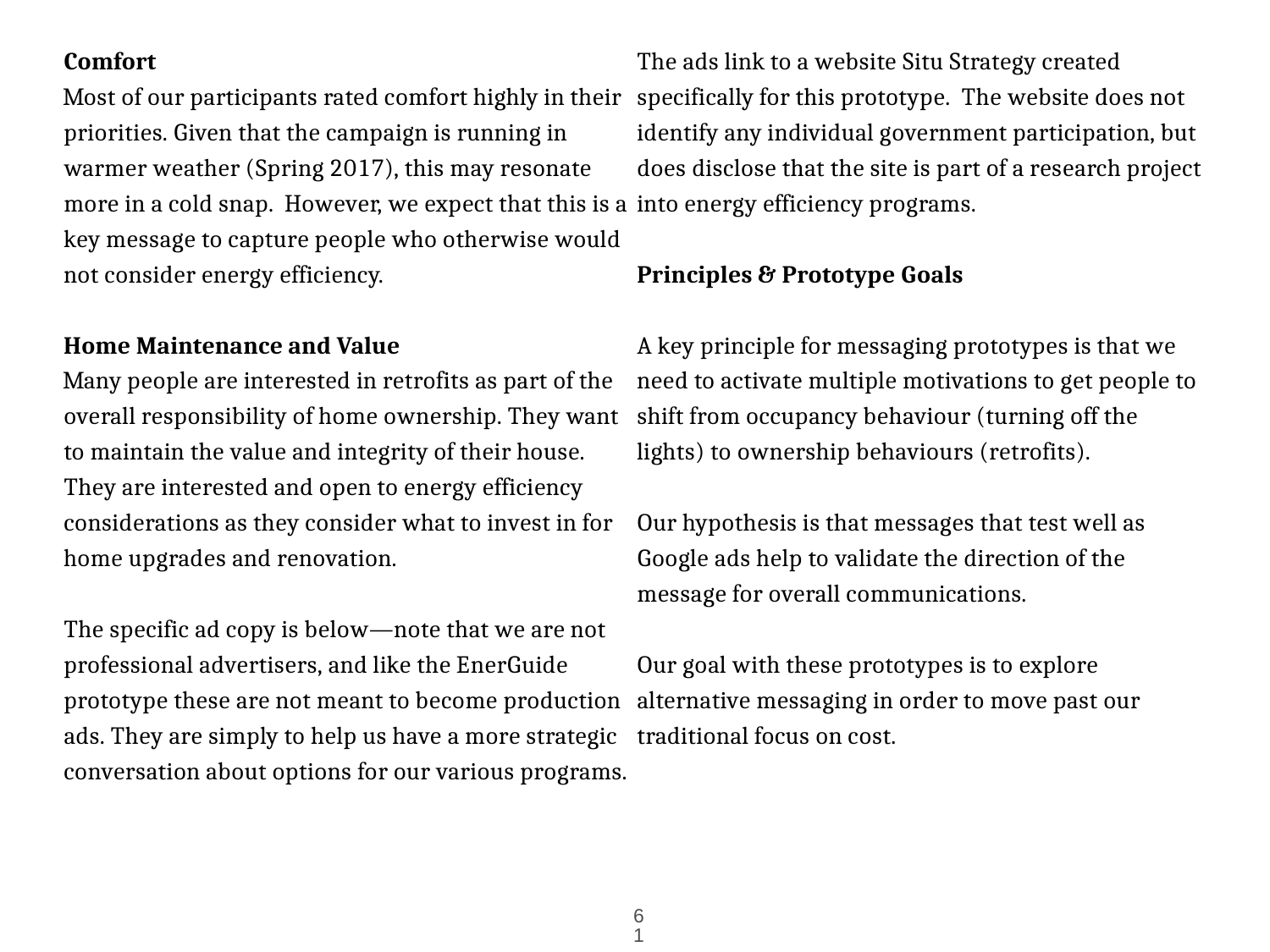

Comfort
Most of our participants rated comfort highly in their priorities. Given that the campaign is running in warmer weather (Spring 2017), this may resonate more in a cold snap.  However, we expect that this is a key message to capture people who otherwise would not consider energy efficiency.

Home Maintenance and Value
Many people are interested in retrofits as part of the overall responsibility of home ownership. They want to maintain the value and integrity of their house. They are interested and open to energy efficiency considerations as they consider what to invest in for home upgrades and renovation.

The specific ad copy is below—note that we are not professional advertisers, and like the EnerGuide prototype these are not meant to become production ads. They are simply to help us have a more strategic conversation about options for our various programs.

The ads link to a website Situ Strategy created specifically for this prototype.  The website does not identify any individual government participation, but does disclose that the site is part of a research project into energy efficiency programs.

Principles & Prototype Goals

A key principle for messaging prototypes is that we need to activate multiple motivations to get people to shift from occupancy behaviour (turning off the lights) to ownership behaviours (retrofits).

Our hypothesis is that messages that test well as Google ads help to validate the direction of the message for overall communications.

Our goal with these prototypes is to explore alternative messaging in order to move past our traditional focus on cost.

61